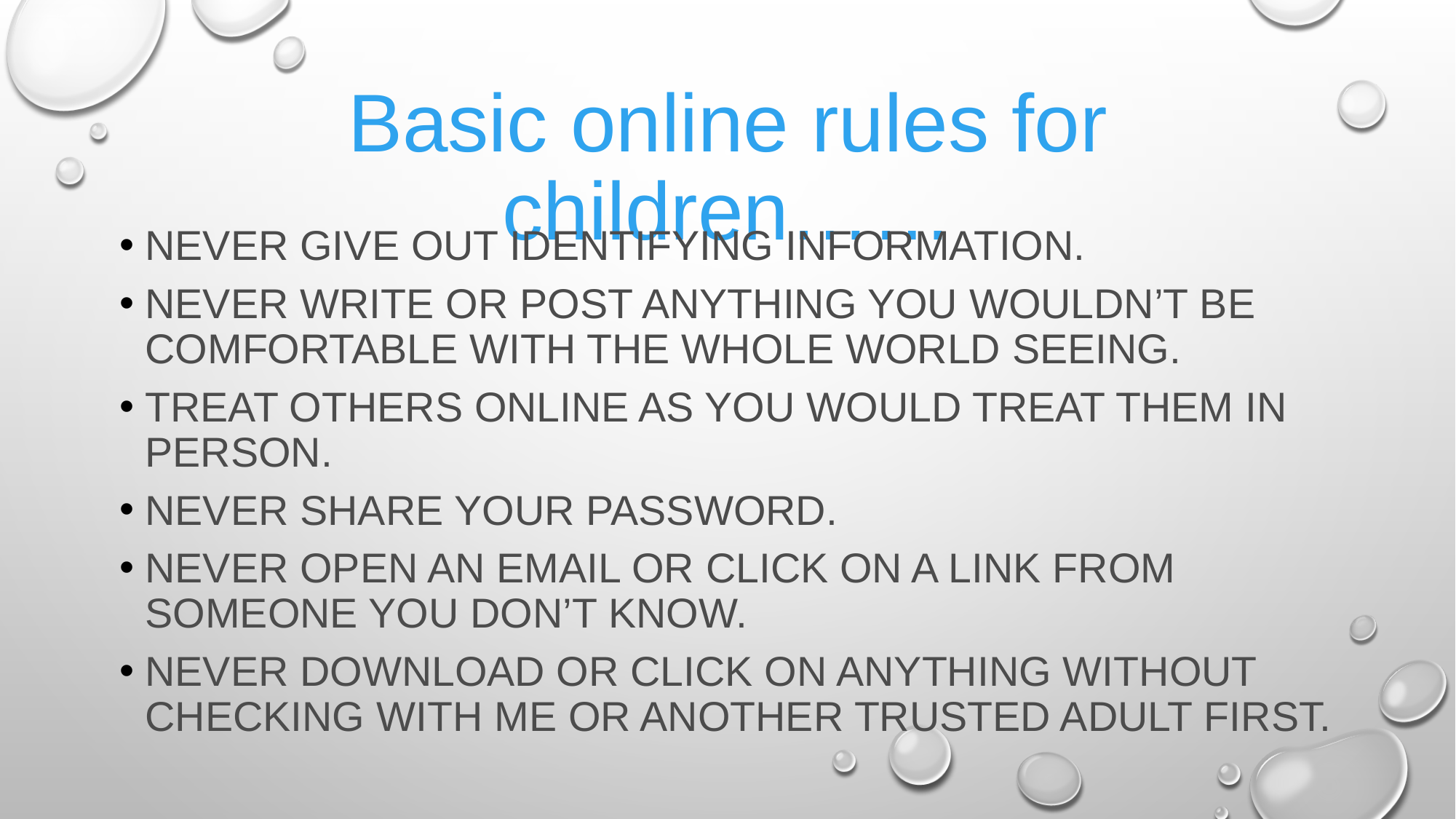

# Basic online rules for children……
Never give out identifying information.
Never write or post anything you wouldn’t be comfortable with the whole world seeing.
Treat others online as you would treat them in person.
Never share your password.
Never open an email or click on a link from someone you don’t know.
Never download or click on anything without checking with me or another trusted adult first.